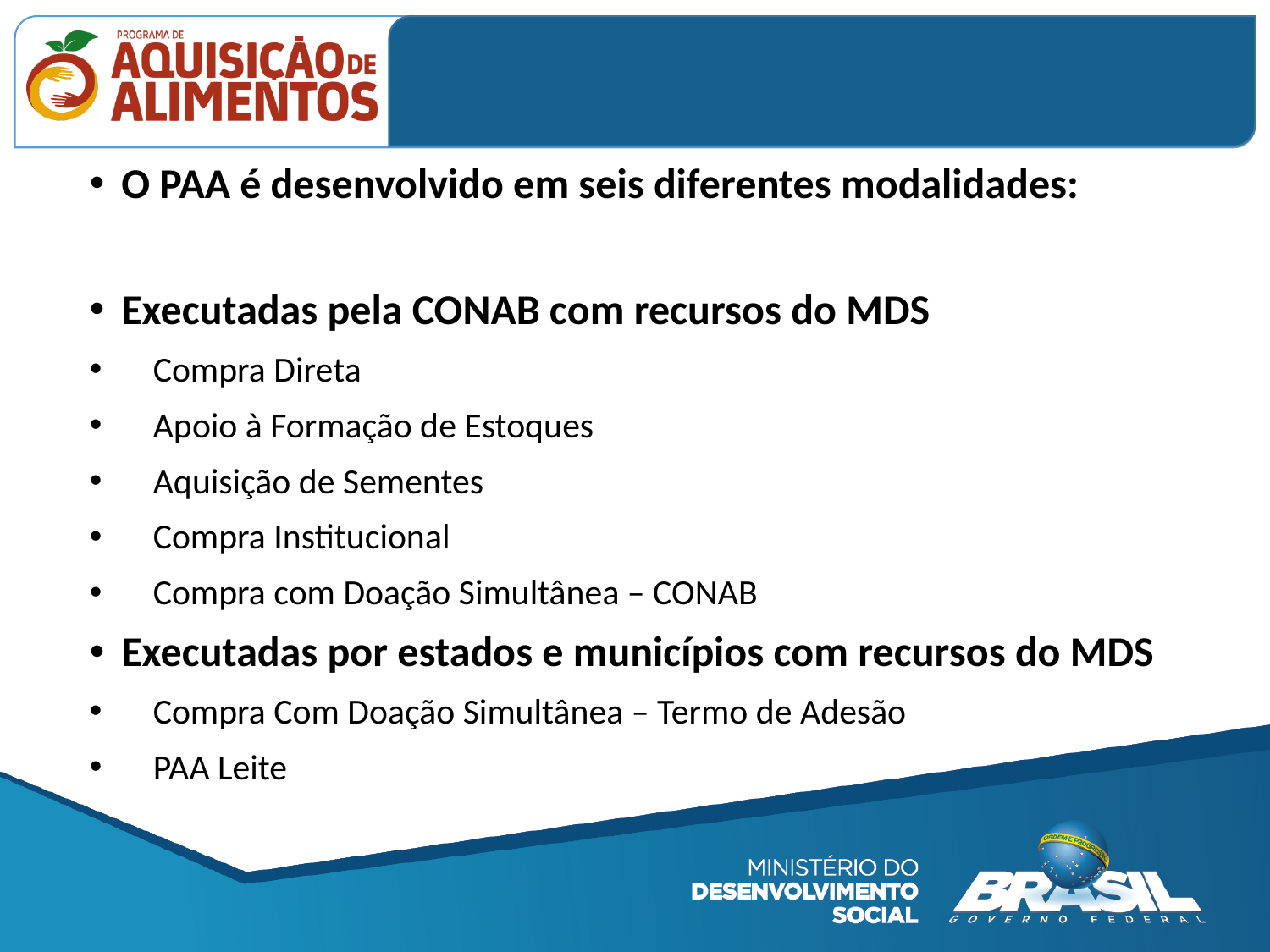

O PAA é desenvolvido em seis diferentes modalidades:

Executadas pela CONAB com recursos do MDS
Compra Direta
Apoio à Formação de Estoques
Aquisição de Sementes
Compra Institucional
Compra com Doação Simultânea – CONAB
Executadas por estados e municípios com recursos do MDS
Compra Com Doação Simultânea – Termo de Adesão
PAA Leite